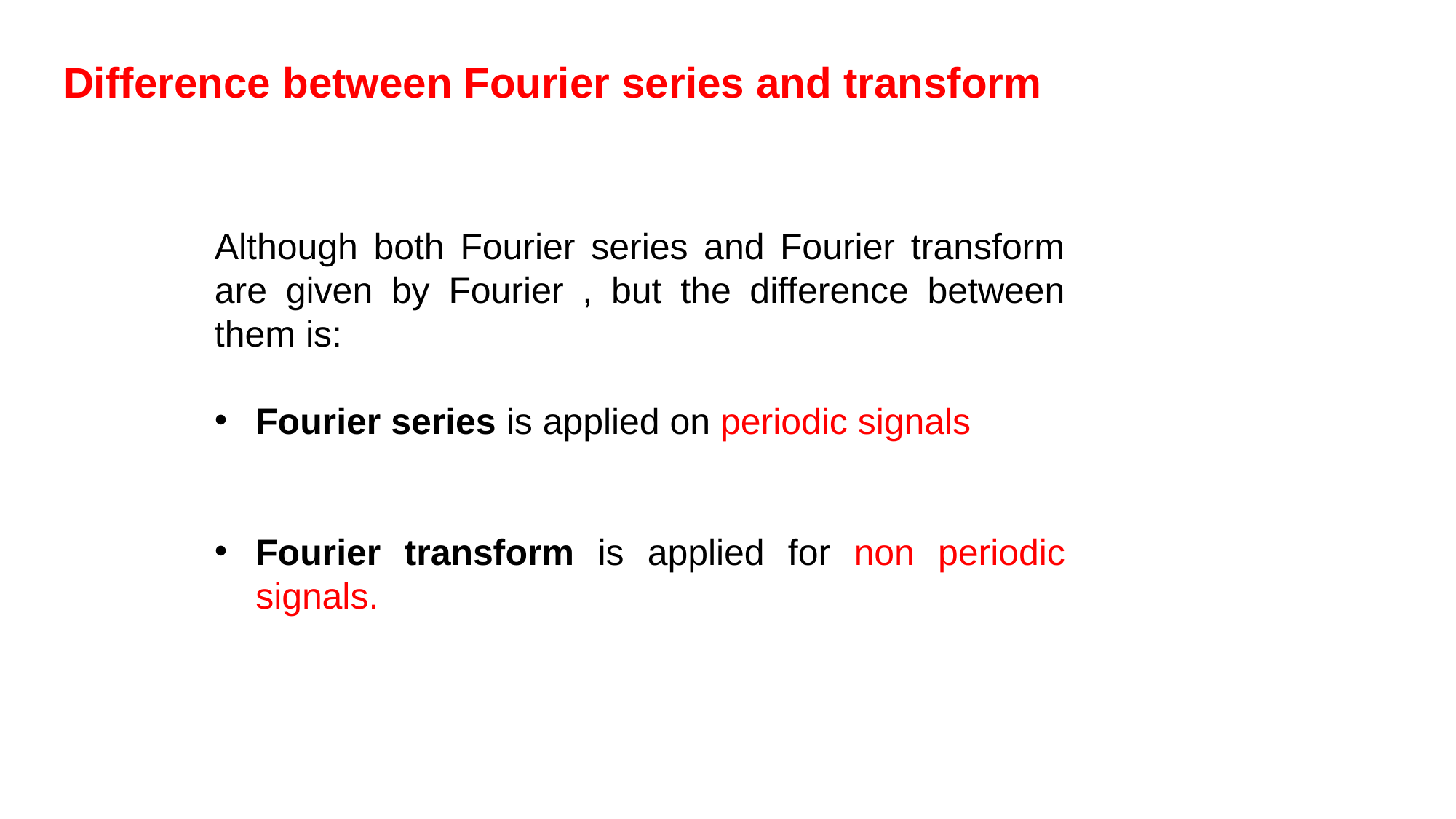

Difference between Fourier series and transform
Although both Fourier series and Fourier transform are given by Fourier , but the difference between them is:

Fourier series is applied on periodic signals

Fourier transform is applied for non periodic signals.